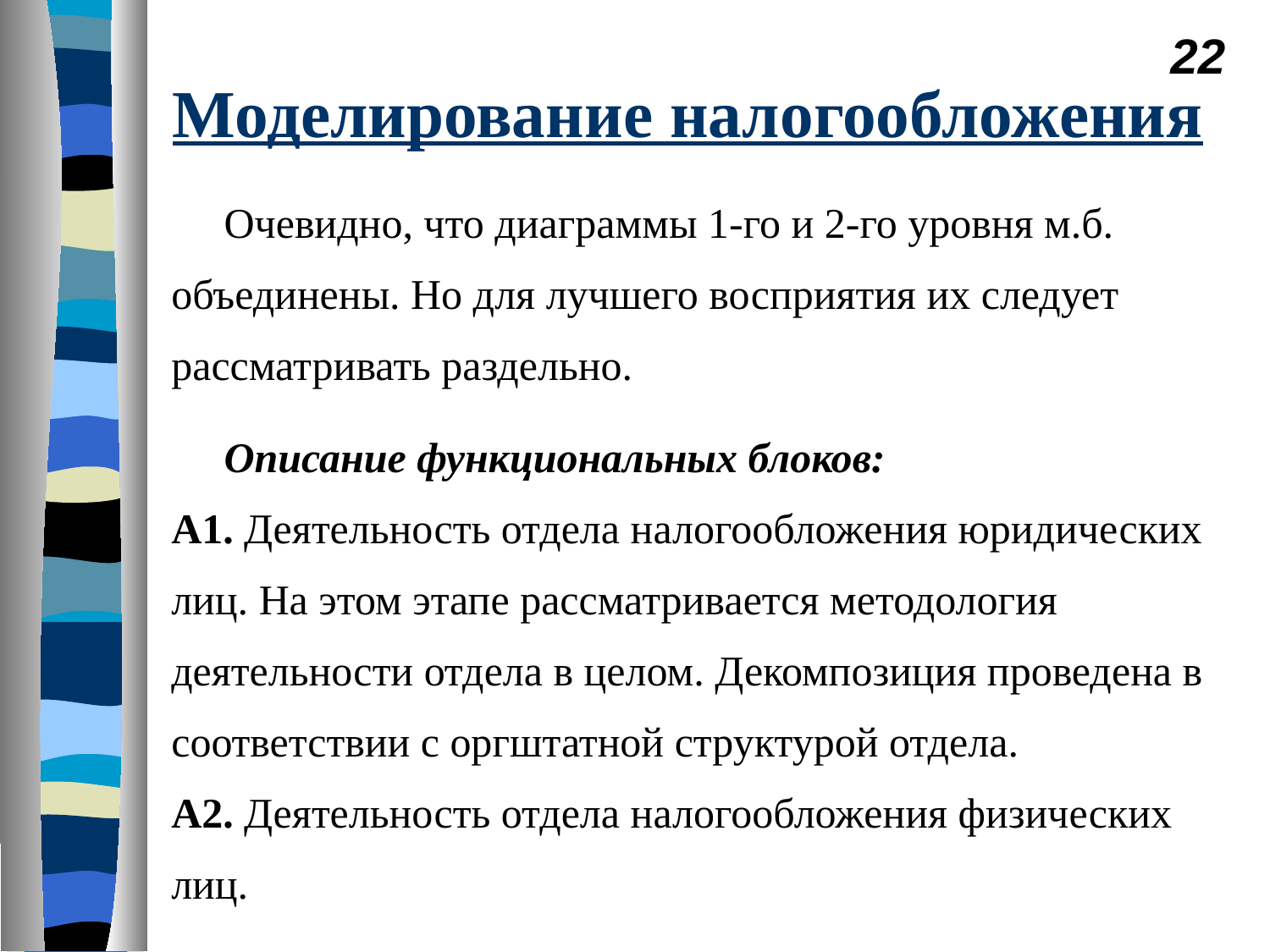

22
# Моделирование налогообложения
Очевидно, что диаграммы 1-го и 2-го уровня м.б. объединены. Но для лучшего восприятия их следует рассматривать раздельно.
Описание функциональных блоков:
А1. Деятельность отдела налогообложения юридических лиц. На этом этапе рассматривается методология деятельности отдела в целом. Декомпозиция проведена в соответствии с оргштатной структурой отдела.
А2. Деятельность отдела налогообложения физических лиц.